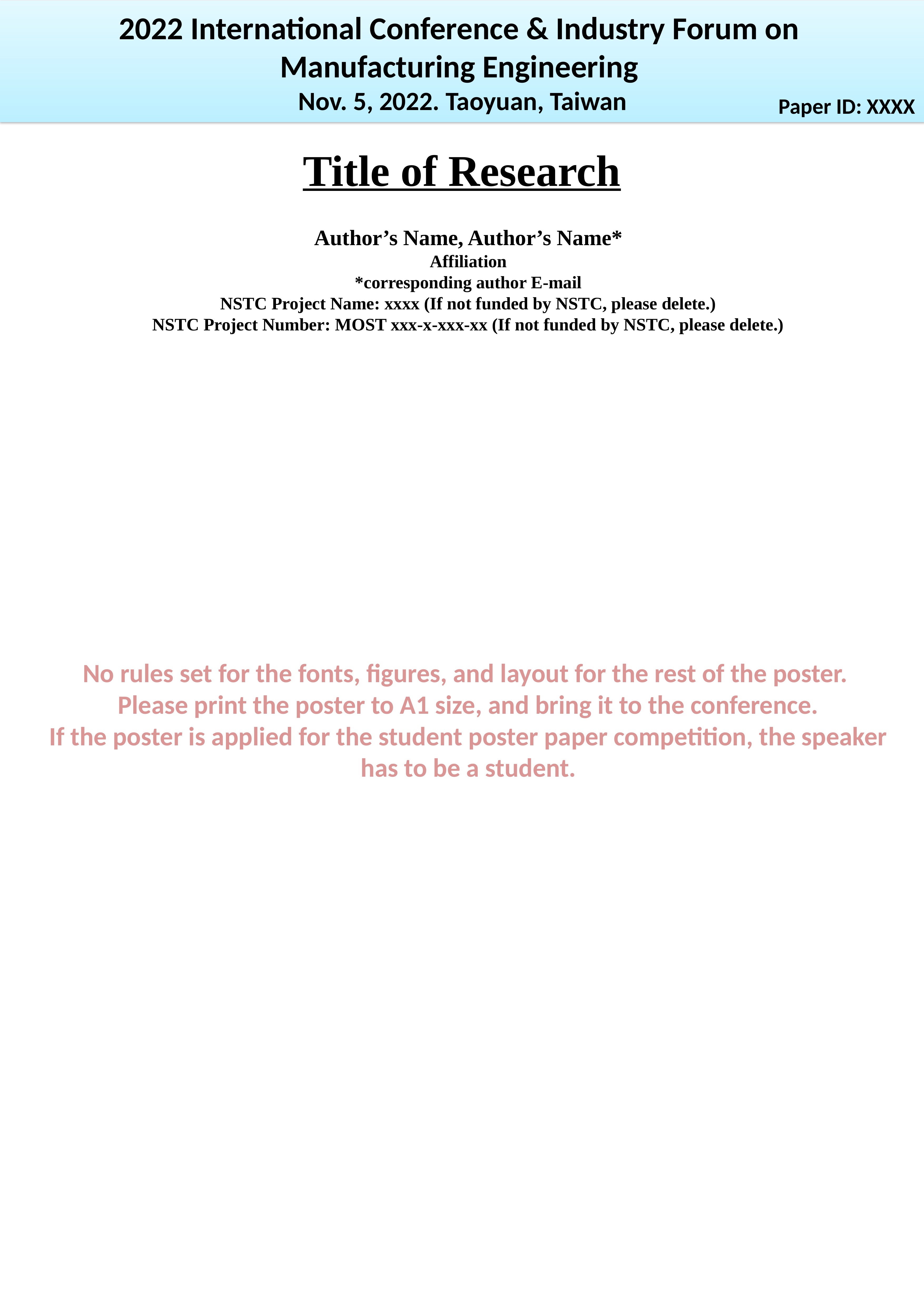

2022 International Conference & Industry Forum on
Manufacturing Engineering
Nov. 5, 2022. Taoyuan, Taiwan
Paper ID: XXXX
Title of Research
Author’s Name, Author’s Name*
Affiliation
*corresponding author E-mail
NSTC Project Name: xxxx (If not funded by NSTC, please delete.)
NSTC Project Number: MOST xxx-x-xxx-xx (If not funded by NSTC, please delete.)
No rules set for the fonts, figures, and layout for the rest of the poster.
Please print the poster to A1 size, and bring it to the conference.
If the poster is applied for the student poster paper competition, the speaker has to be a student.